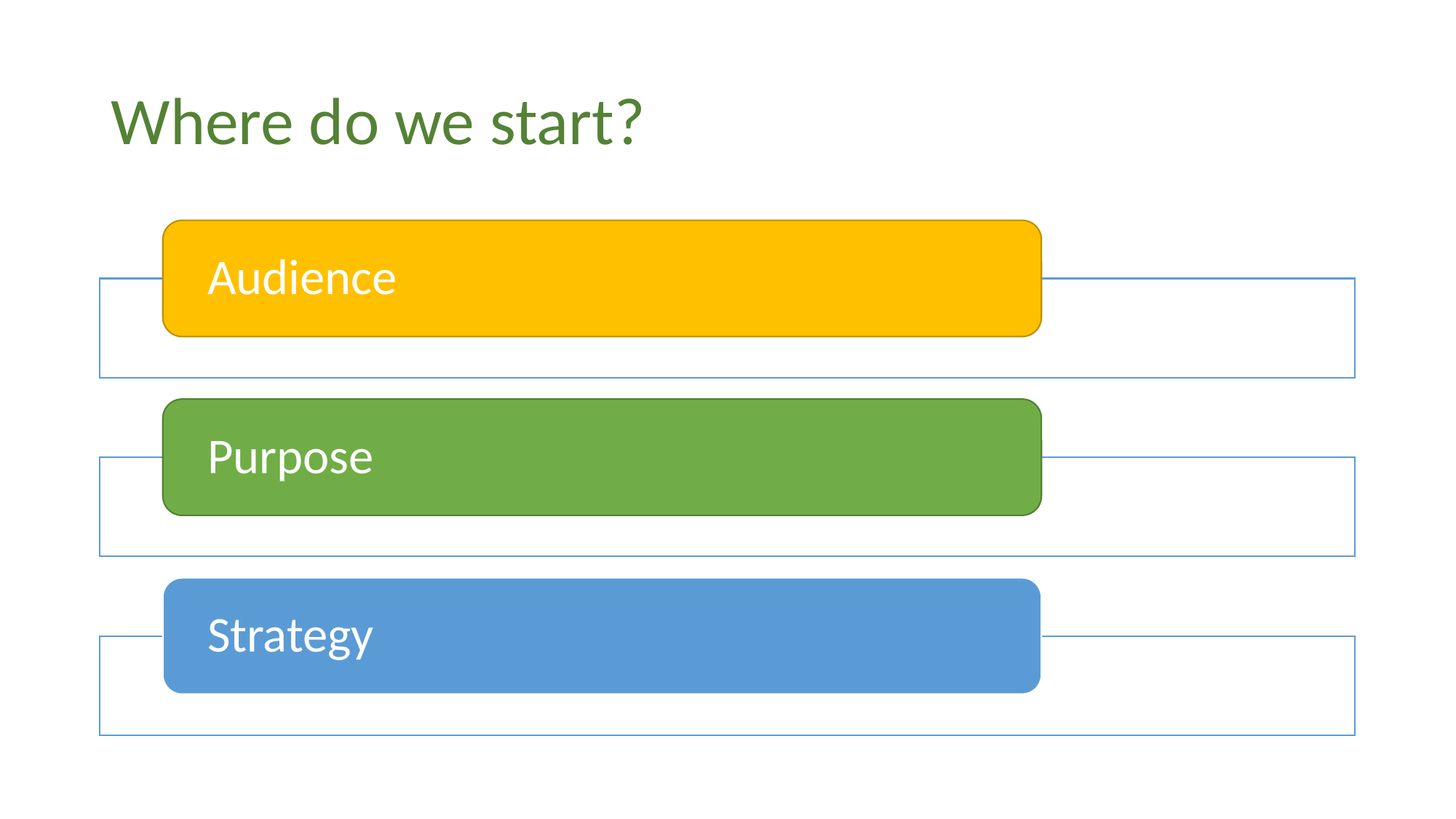

# Where do we start?
Audience
Purpose
Strategy